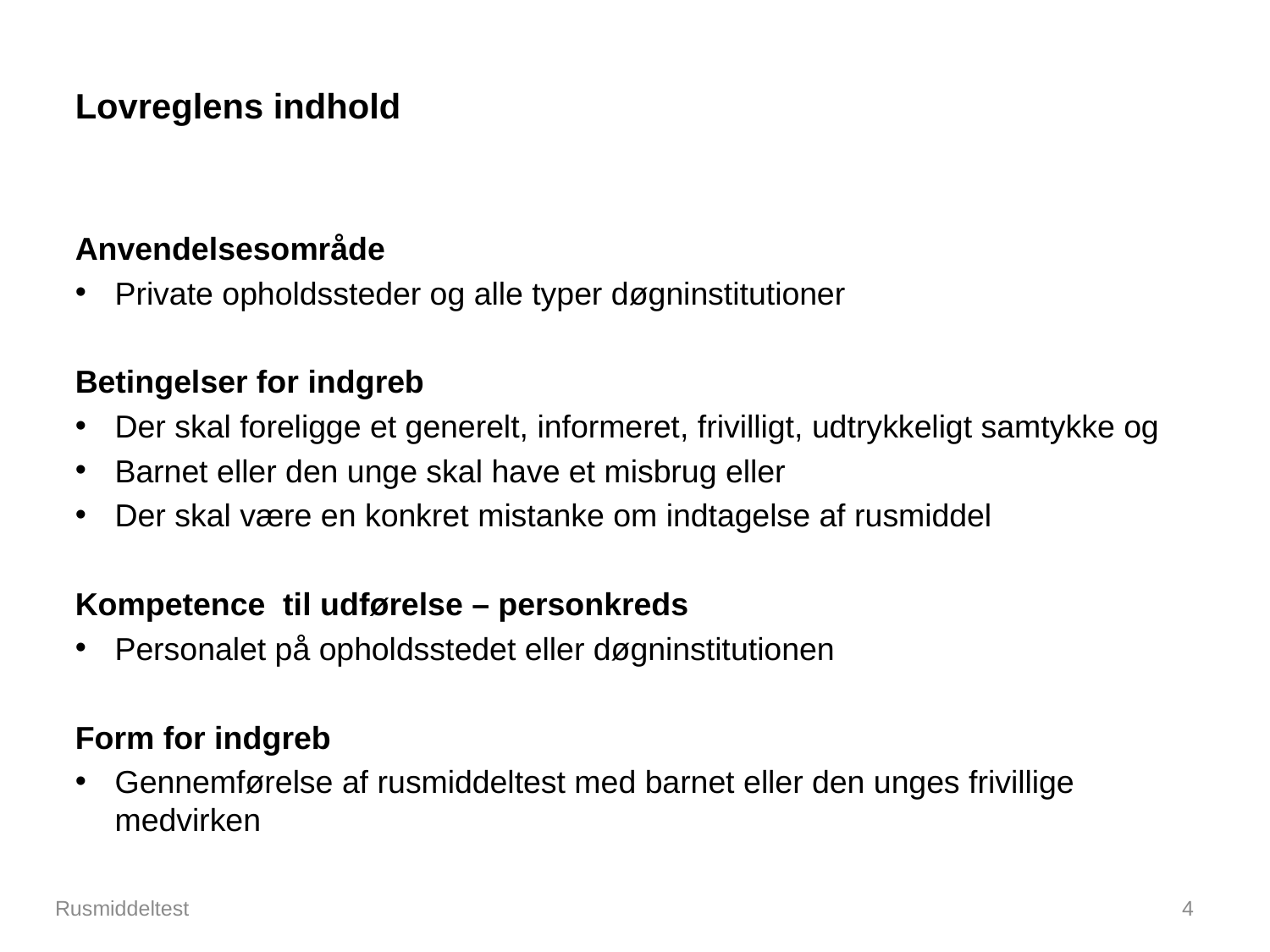

# Lovreglens indhold
Anvendelsesområde
Private opholdssteder og alle typer døgninstitutioner

Betingelser for indgreb
Der skal foreligge et generelt, informeret, frivilligt, udtrykkeligt samtykke og
Barnet eller den unge skal have et misbrug eller
Der skal være en konkret mistanke om indtagelse af rusmiddel

Kompetence  til udførelse – personkreds
Personalet på opholdsstedet eller døgninstitutionen

Form for indgreb
Gennemførelse af rusmiddeltest med barnet eller den unges frivillige medvirken
Rusmiddeltest
4